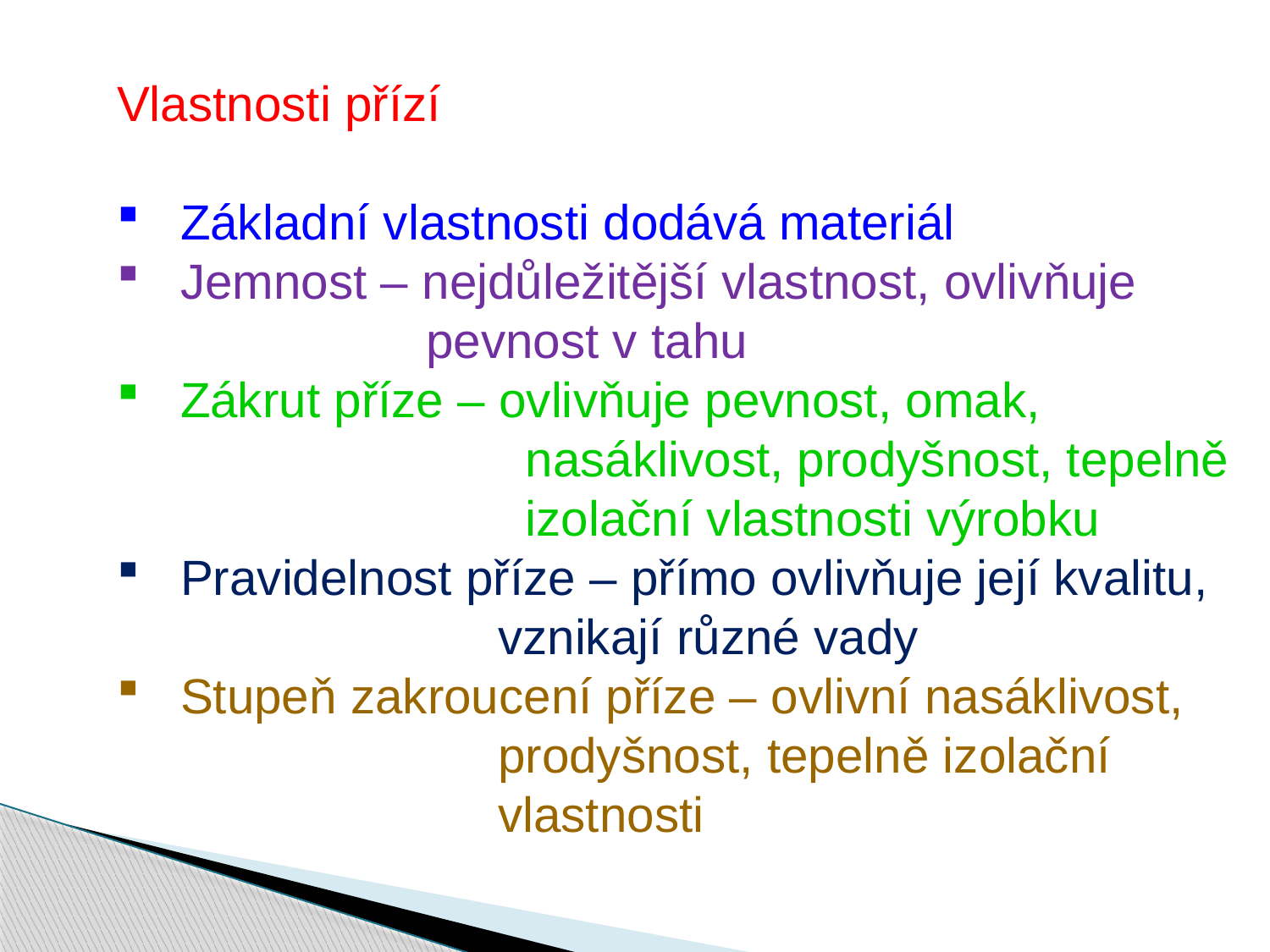

Vlastnosti přízí

Základní vlastnosti dodává materiál
Jemnost – nejdůležitější vlastnost, ovlivňuje
		    pevnost v tahu
Zákrut příze – ovlivňuje pevnost, omak,
			  nasáklivost, prodyšnost, tepelně
			  izolační vlastnosti výrobku
Pravidelnost příze – přímo ovlivňuje její kvalitu,
			vznikají různé vady
Stupeň zakroucení příze – ovlivní nasáklivost,
			prodyšnost, tepelně izolační
			vlastnosti